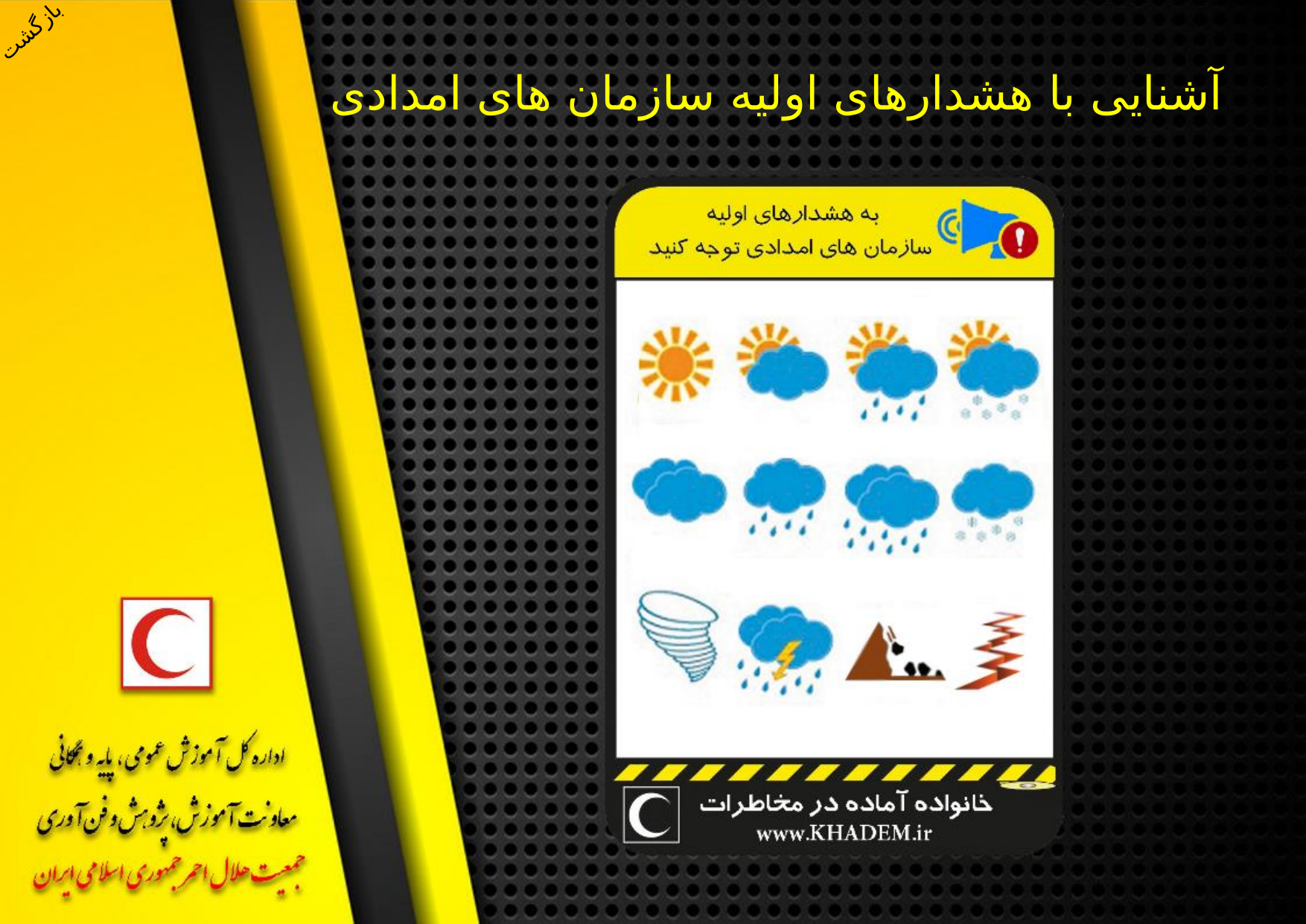

بازگشت
# آشنایی با هشدارهای اولیه سازمان های امدادی